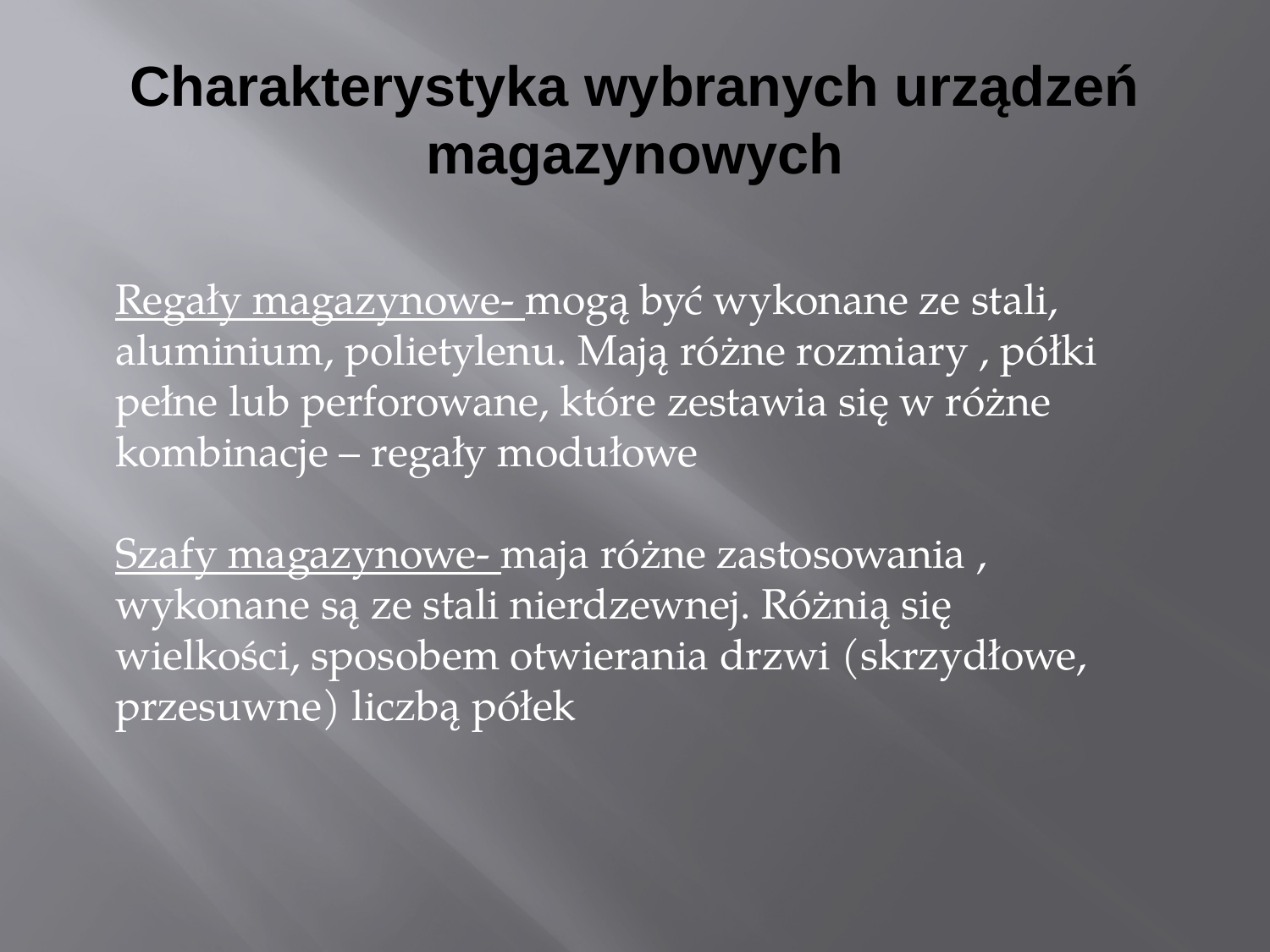

# Charakterystyka wybranych urządzeń magazynowych
Regały magazynowe- mogą być wykonane ze stali, aluminium, polietylenu. Mają różne rozmiary , półki pełne lub perforowane, które zestawia się w różne kombinacje – regały modułowe

Szafy magazynowe- maja różne zastosowania , wykonane są ze stali nierdzewnej. Różnią się wielkości, sposobem otwierania drzwi (skrzydłowe, przesuwne) liczbą półek